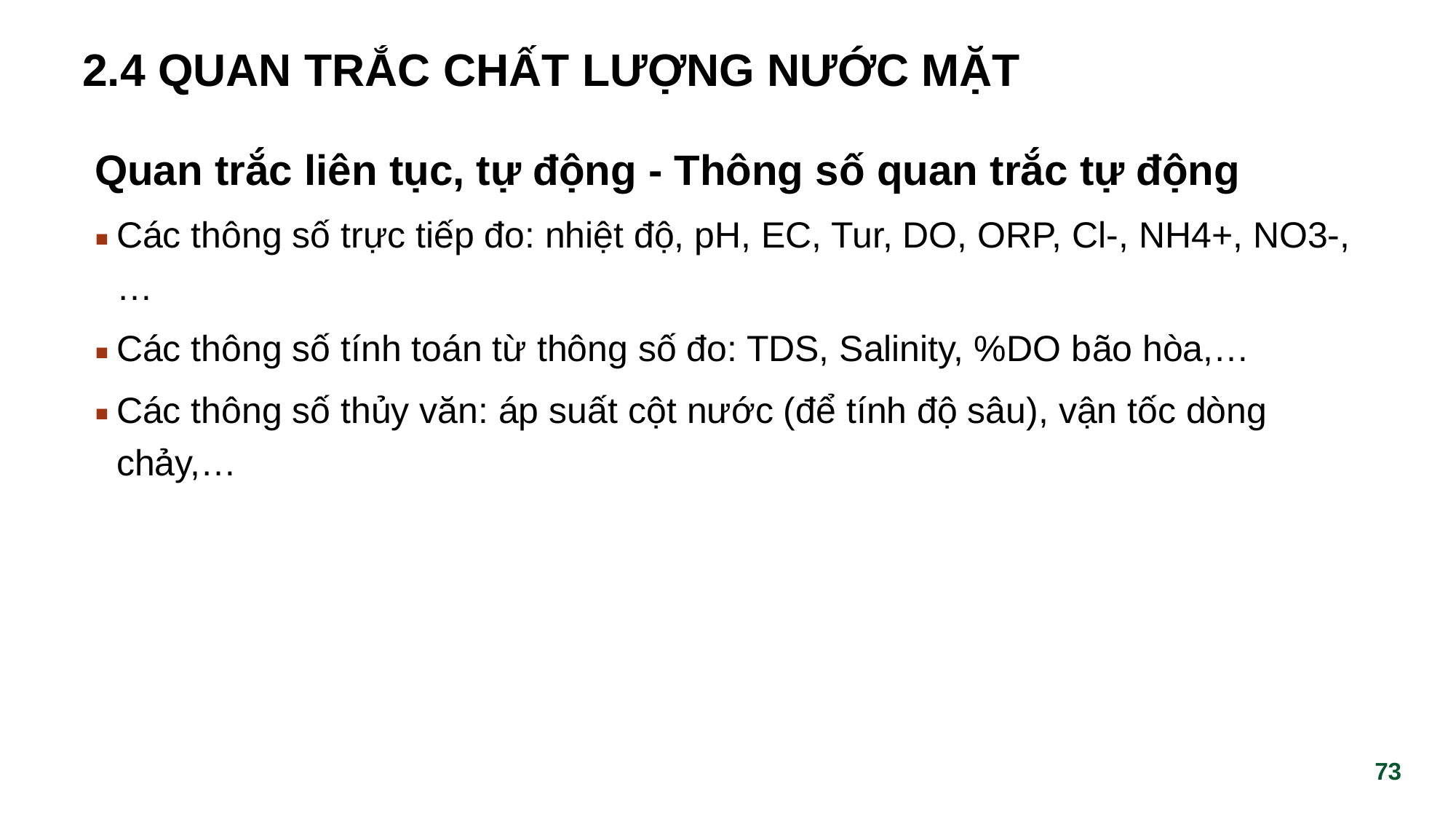

# 2.4 QUAN TRẮC CHẤT LƯỢNG NƯỚC MẶT
Quan trắc liên tục, tự động - Thông số quan trắc tự động
Các thông số trực tiếp đo: nhiệt độ, pH, EC, Tur, DO, ORP, Cl-, NH4+, NO3-,…
Các thông số tính toán từ thông số đo: TDS, Salinity, %DO bão hòa,…
Các thông số thủy văn: áp suất cột nước (để tính độ sâu), vận tốc dòng chảy,…
73
73